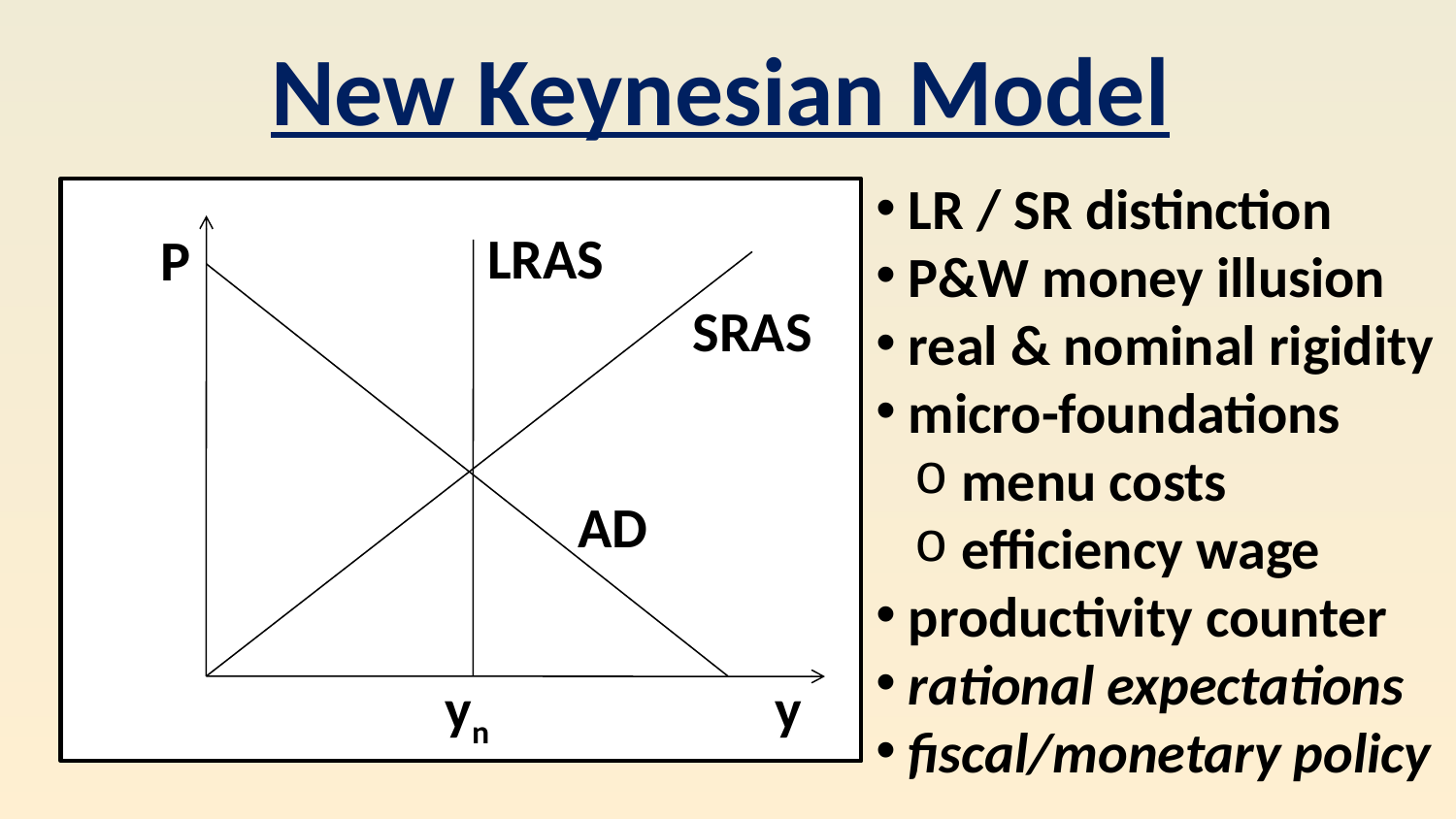

New Keynesian Model
 LR / SR distinction
 P&W money illusion
 real & nominal rigidity
 micro-foundations
 menu costs
 efficiency wage
 productivity counter
 rational expectations
 fiscal/monetary policy

P
SRAS
y
AD
LRAS
yn